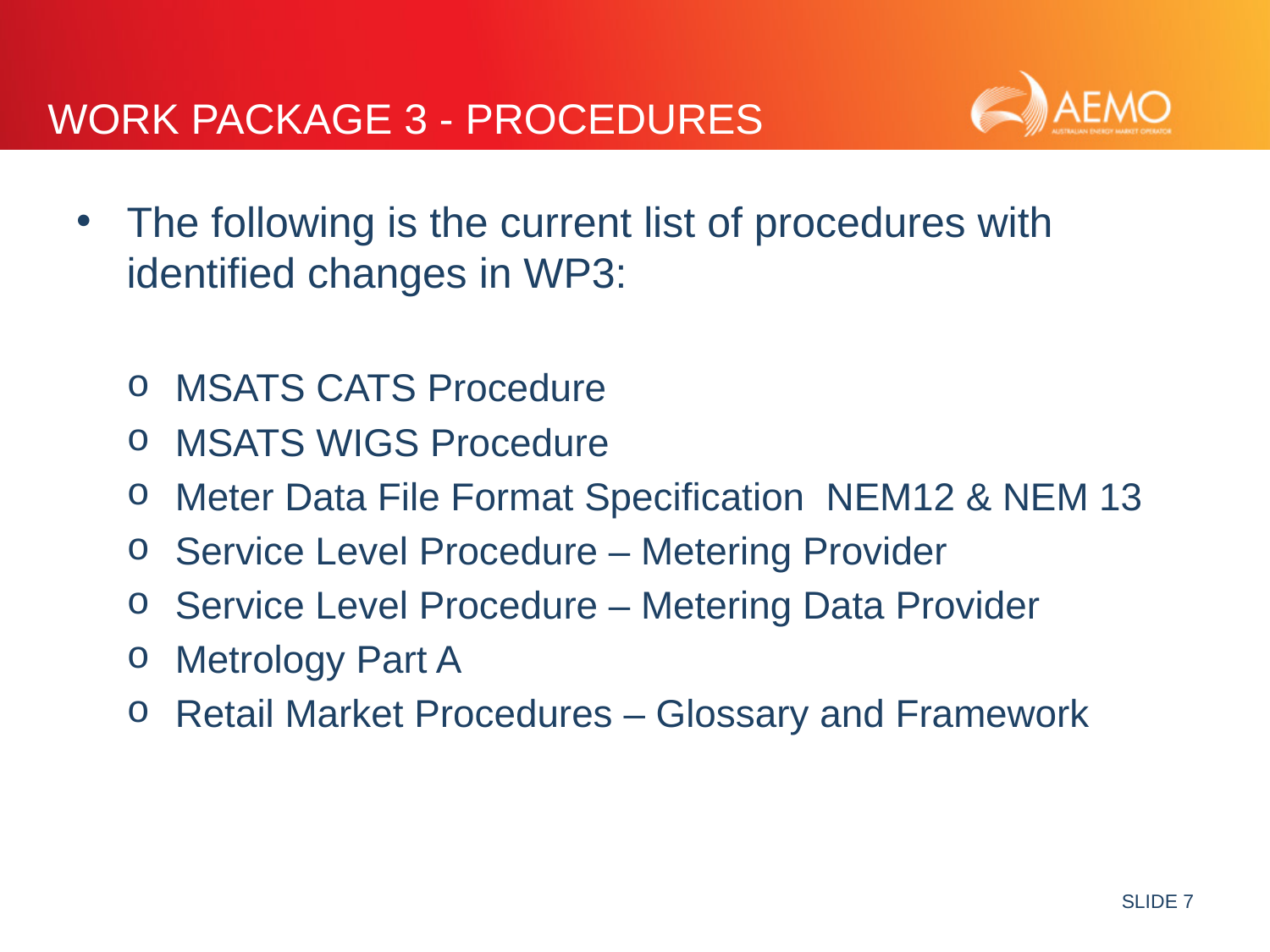

# Work Package 3 - Procedures
The following is the current list of procedures with identified changes in WP3:

MSATS CATS Procedure
MSATS WIGS Procedure
Meter Data File Format Specification  NEM12 & NEM 13
Service Level Procedure – Metering Provider
Service Level Procedure – Metering Data Provider
Metrology Part A
Retail Market Procedures – Glossary and Framework